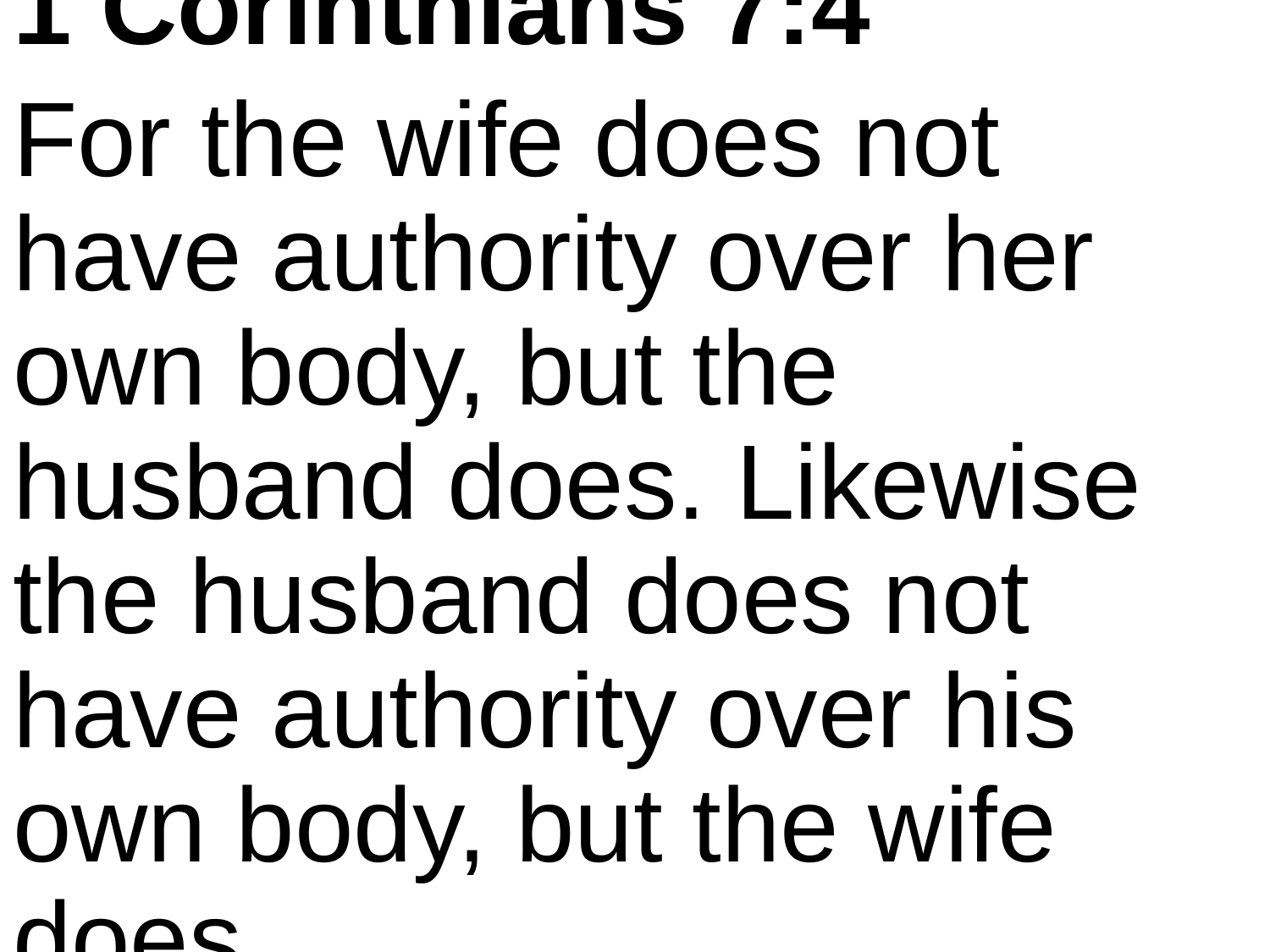

1 Corinthians 7:4
For the wife does not have authority over her own body, but the husband does. Likewise the husband does not have authority over his own body, but the wife does.